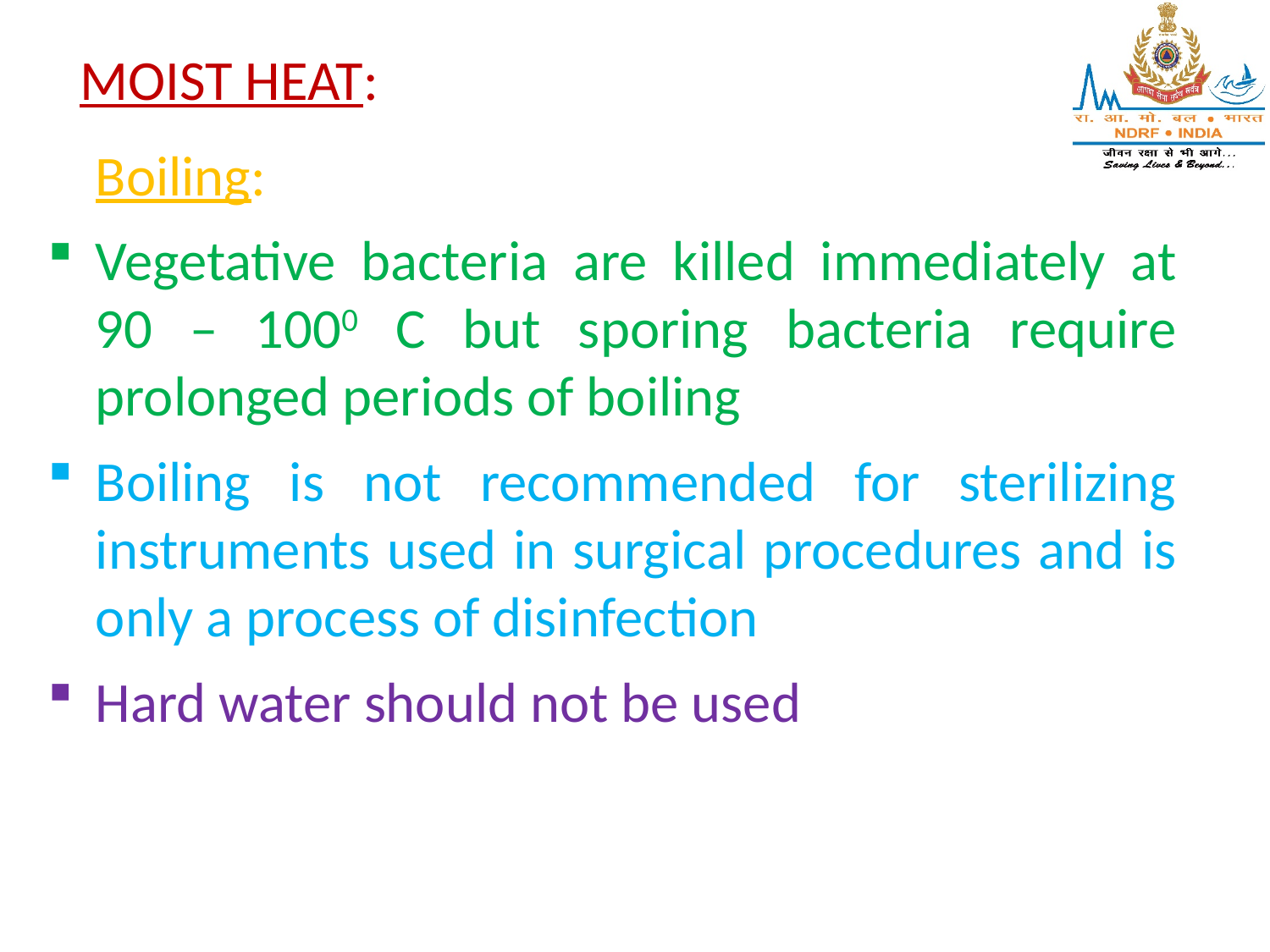

MOIST HEAT:
Boiling:
Vegetative bacteria are killed immediately at 90 – 1000 C but sporing bacteria require prolonged periods of boiling
Boiling is not recommended for sterilizing instruments used in surgical procedures and is only a process of disinfection
Hard water should not be used